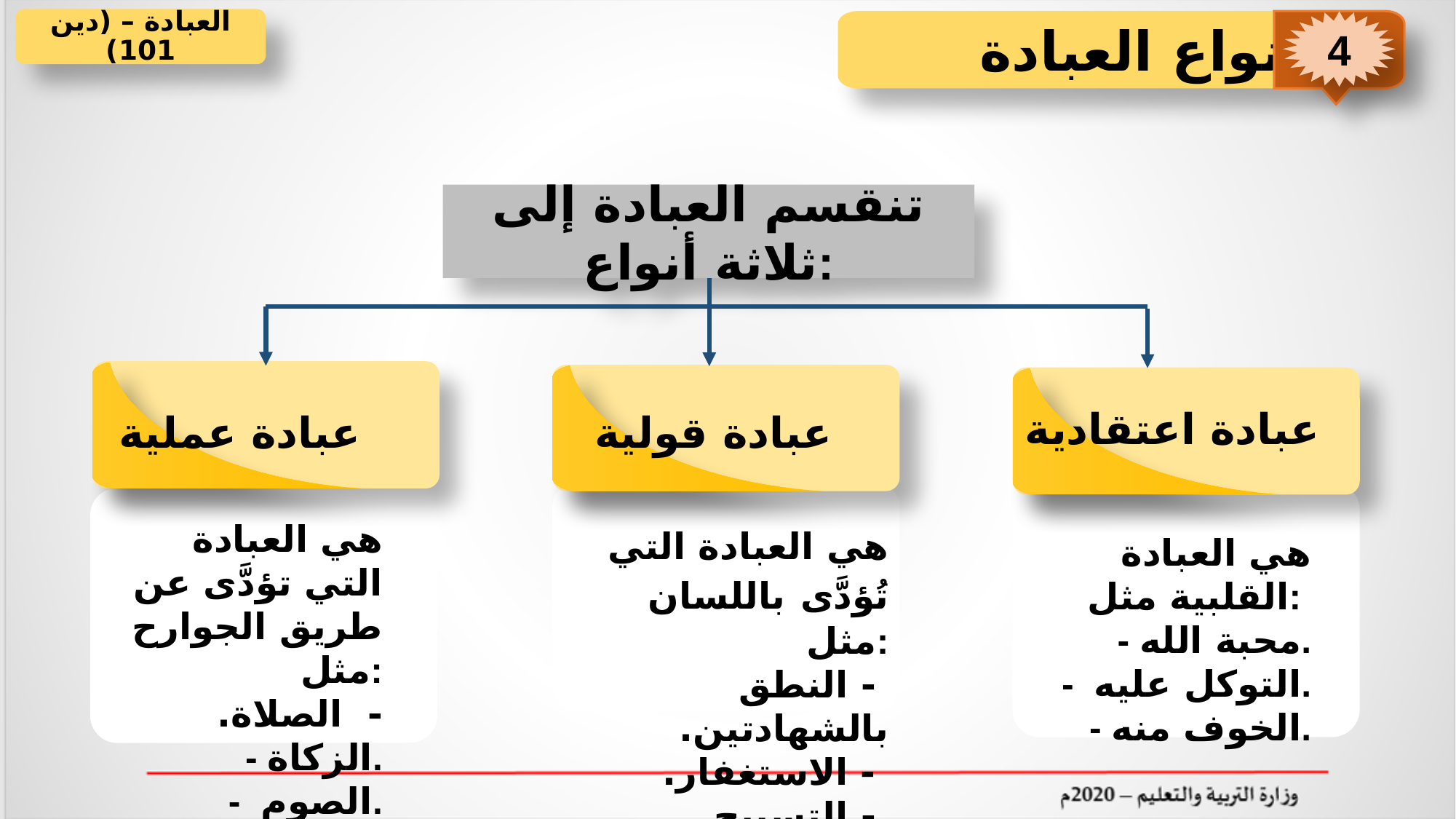

العبادة – (دين 101)
   أنواع العبادة

4
تنقسم العبادة إلى ثلاثة أنواع:

عبادة عملية

عبادة قولية

عبادة اعتقادية

هي العبادة التي تُؤدَّى باللسان مثل:
 - النطق بالشهادتين.
 - الاستغفار.
 - التسبيح.
رجا

هي العبادة القلبية مثل:
 - محبة الله.
-  التوكل عليه.
- الخوف منه.

هي العبادة التي تؤدَّى عن طريق الجوارح مثل:
-  الصلاة.
- الزكاة.
-  الصوم.